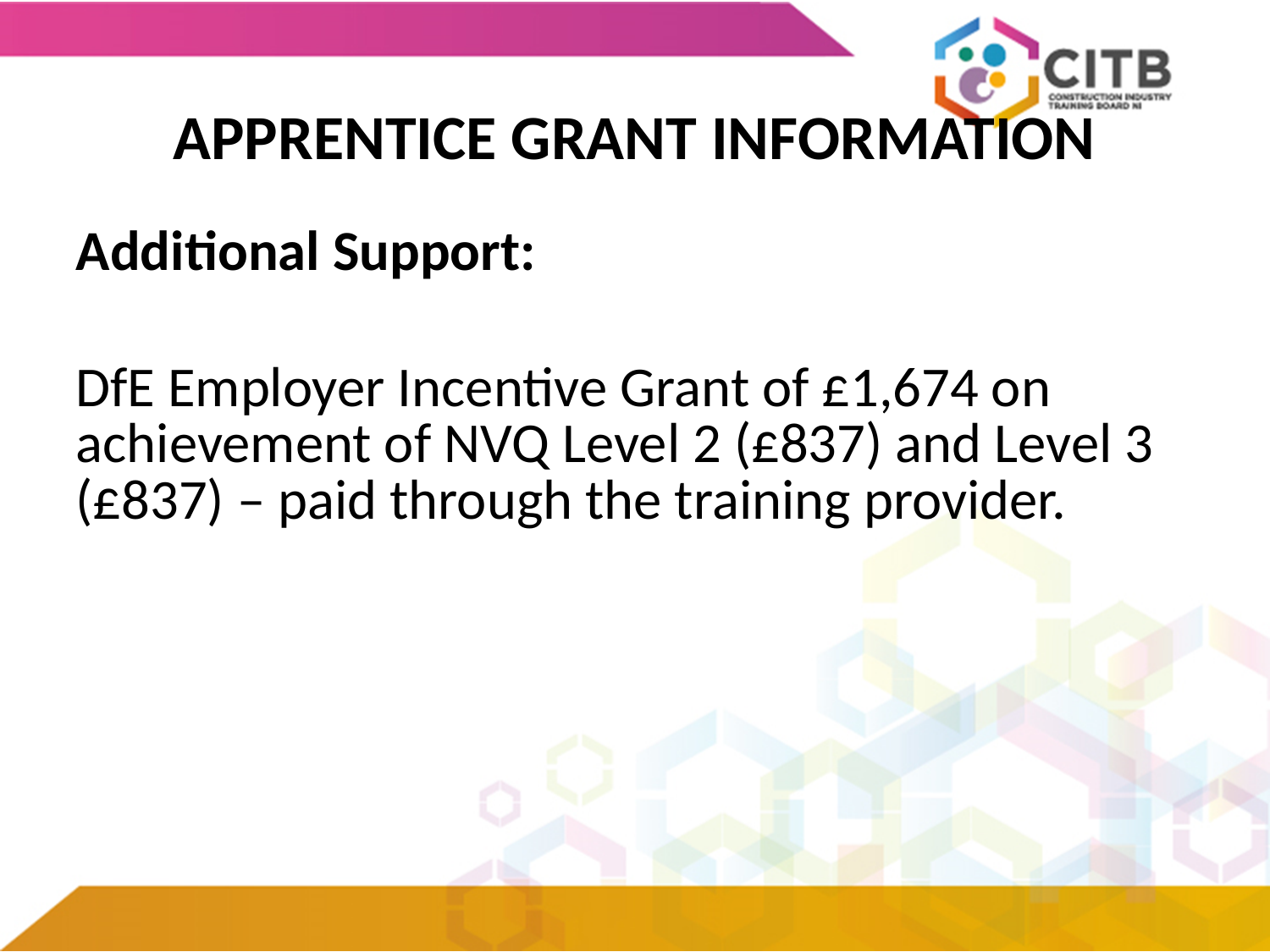

APPRENTICE GRANT INFORMATION
Additional Support:

DfE Employer Incentive Grant of £1,674 on achievement of NVQ Level 2 (£837) and Level 3 (£837) – paid through the training provider.